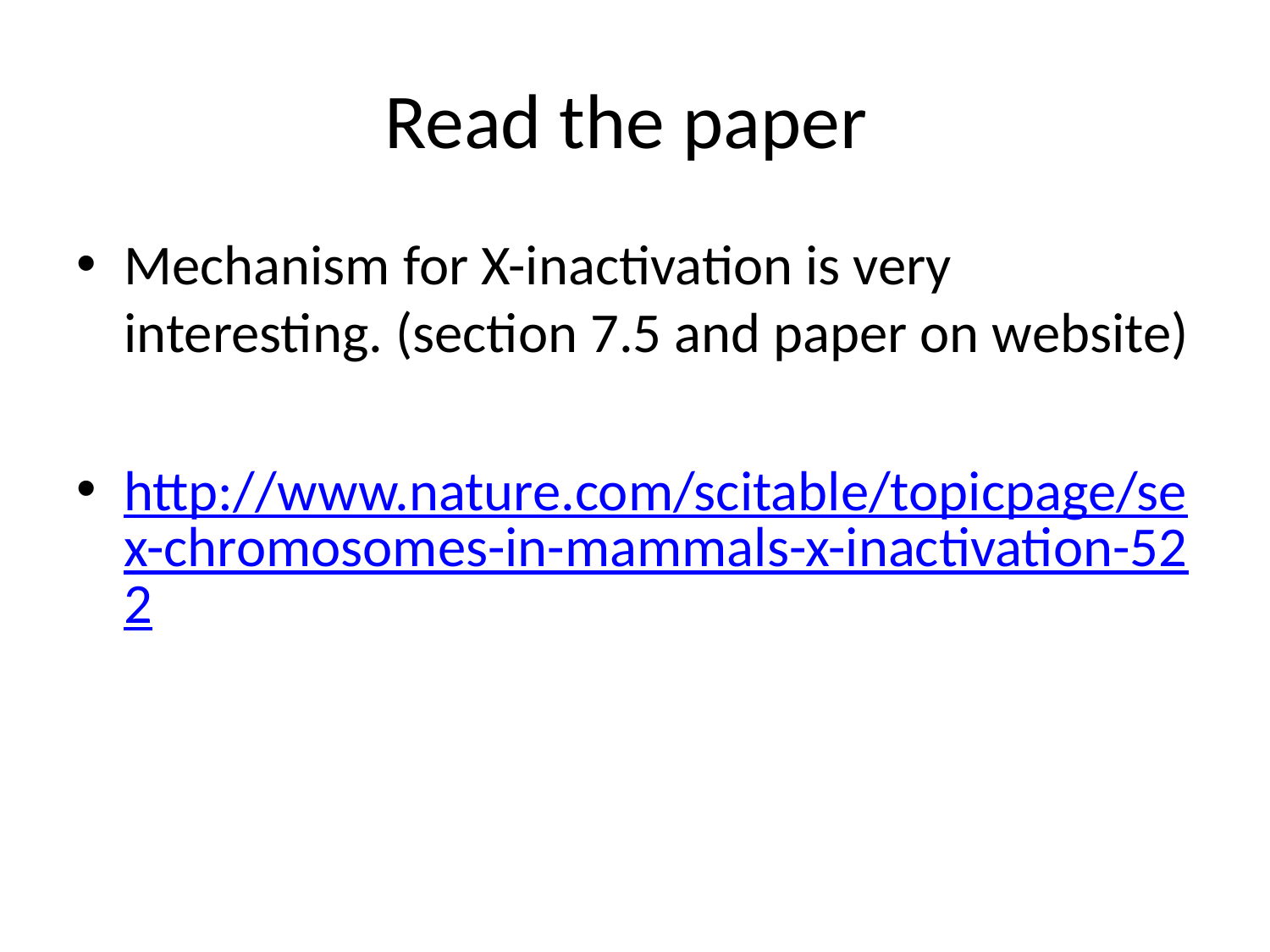

# Read the paper
Mechanism for X-inactivation is very interesting. (section 7.5 and paper on website)

http://www.nature.com/scitable/topicpage/sex-chromosomes-in-mammals-x-inactivation-522